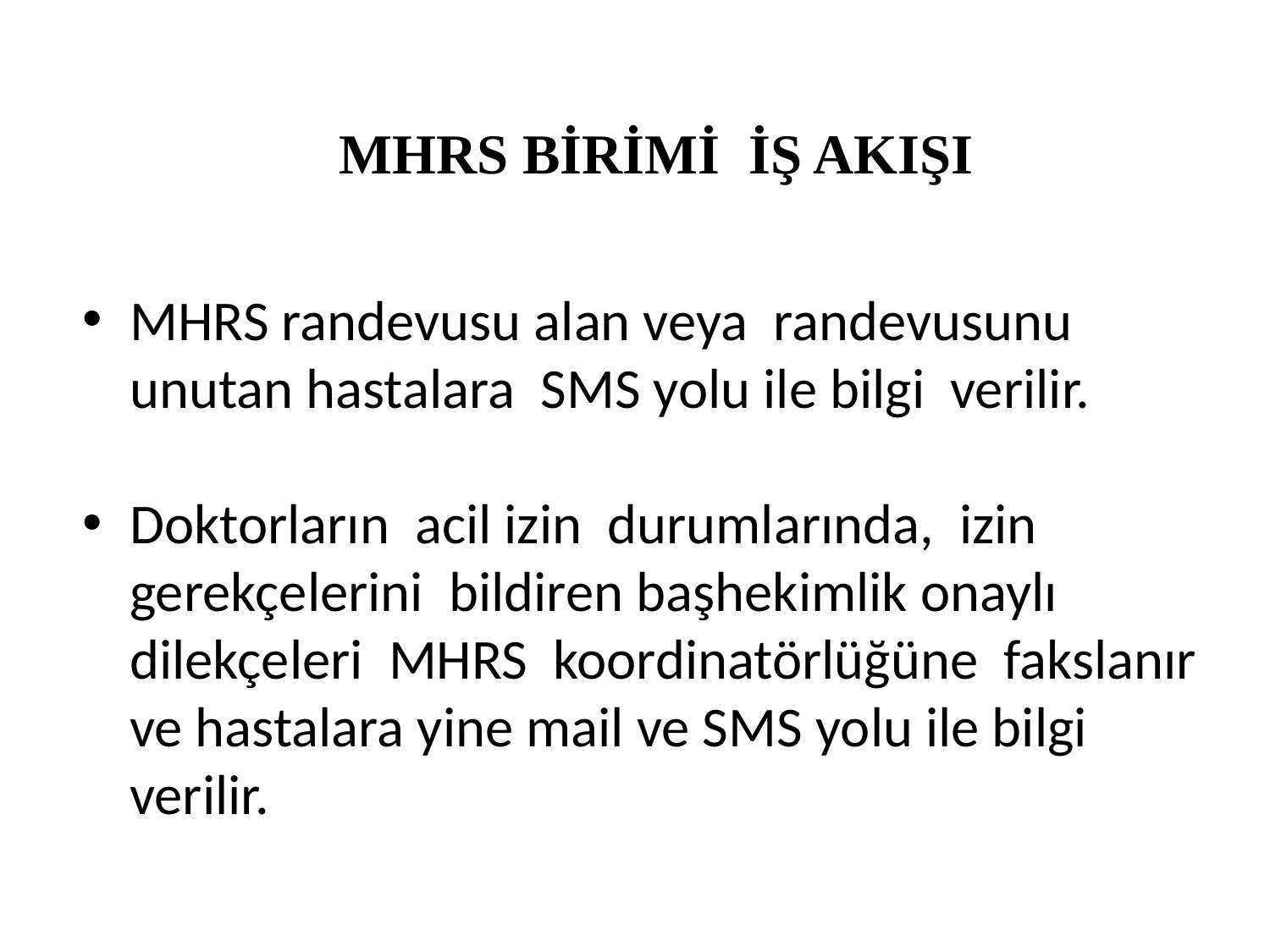

# MHRS BİRİMİ  İŞ AKIŞI
MHRS randevusu alan veya  randevusunu unutan hastalara  SMS yolu ile bilgi  verilir.

Doktorların  acil izin  durumlarında,  izin gerekçelerini  bildiren başhekimlik onaylı  dilekçeleri  MHRS  koordinatörlüğüne  fakslanır ve hastalara yine mail ve SMS yolu ile bilgi verilir.